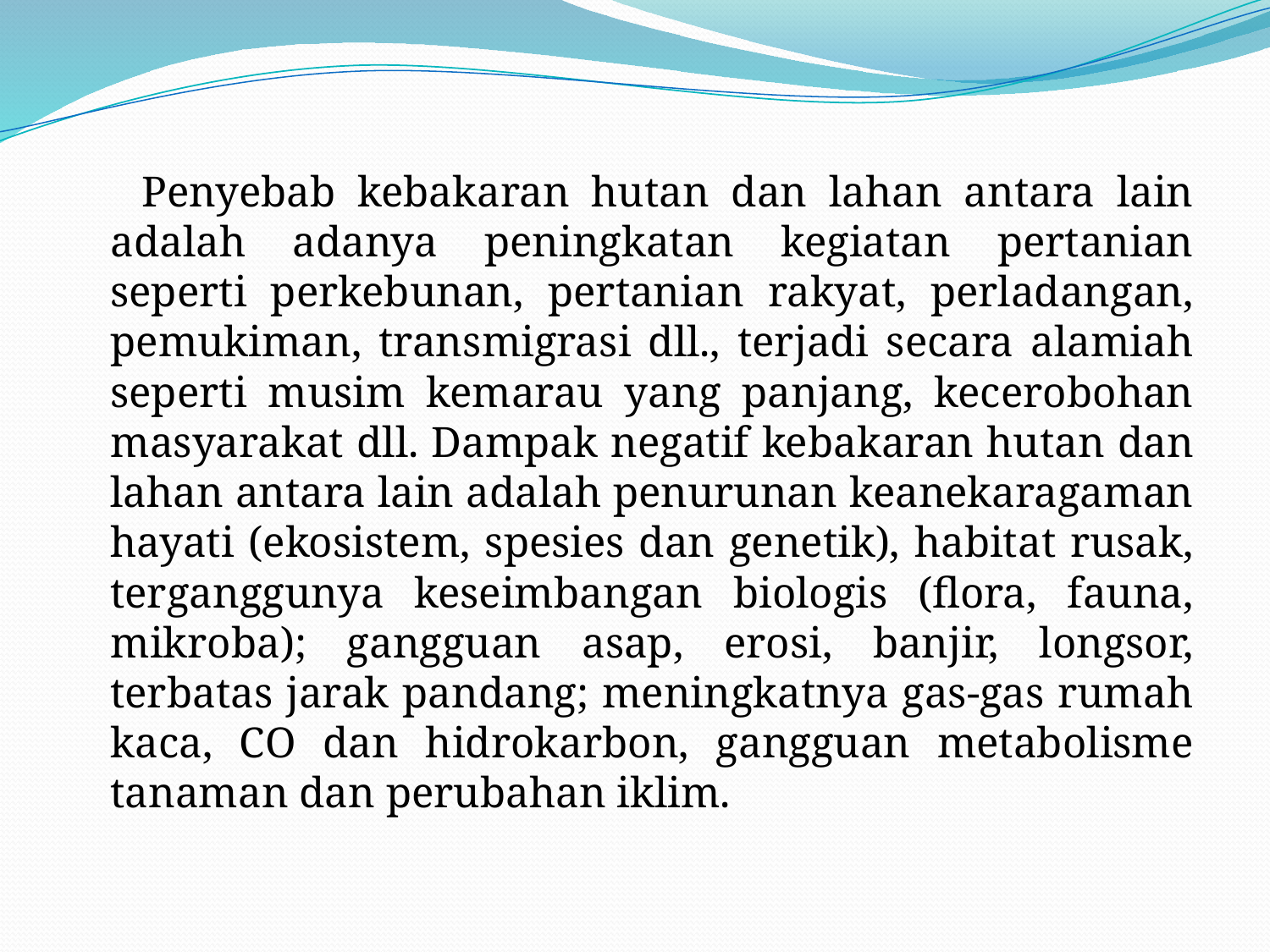

#
   Penyebab kebakaran hutan dan lahan antara lain adalah adanya peningkatan kegiatan pertanian seperti perkebunan, pertanian rakyat, perladangan, pemukiman, transmigrasi dll., terjadi secara alamiah seperti musim kemarau yang panjang, kecerobohan masyarakat dll. Dampak negatif kebakaran hutan dan lahan antara lain adalah penurunan keanekaragaman hayati (ekosistem, spesies dan genetik), habitat rusak, terganggunya keseimbangan biologis (flora, fauna, mikroba); gangguan asap, erosi, banjir, longsor, terbatas jarak pandang; meningkatnya gas-gas rumah kaca, CO dan hidrokarbon, gangguan metabolisme tanaman dan perubahan iklim.